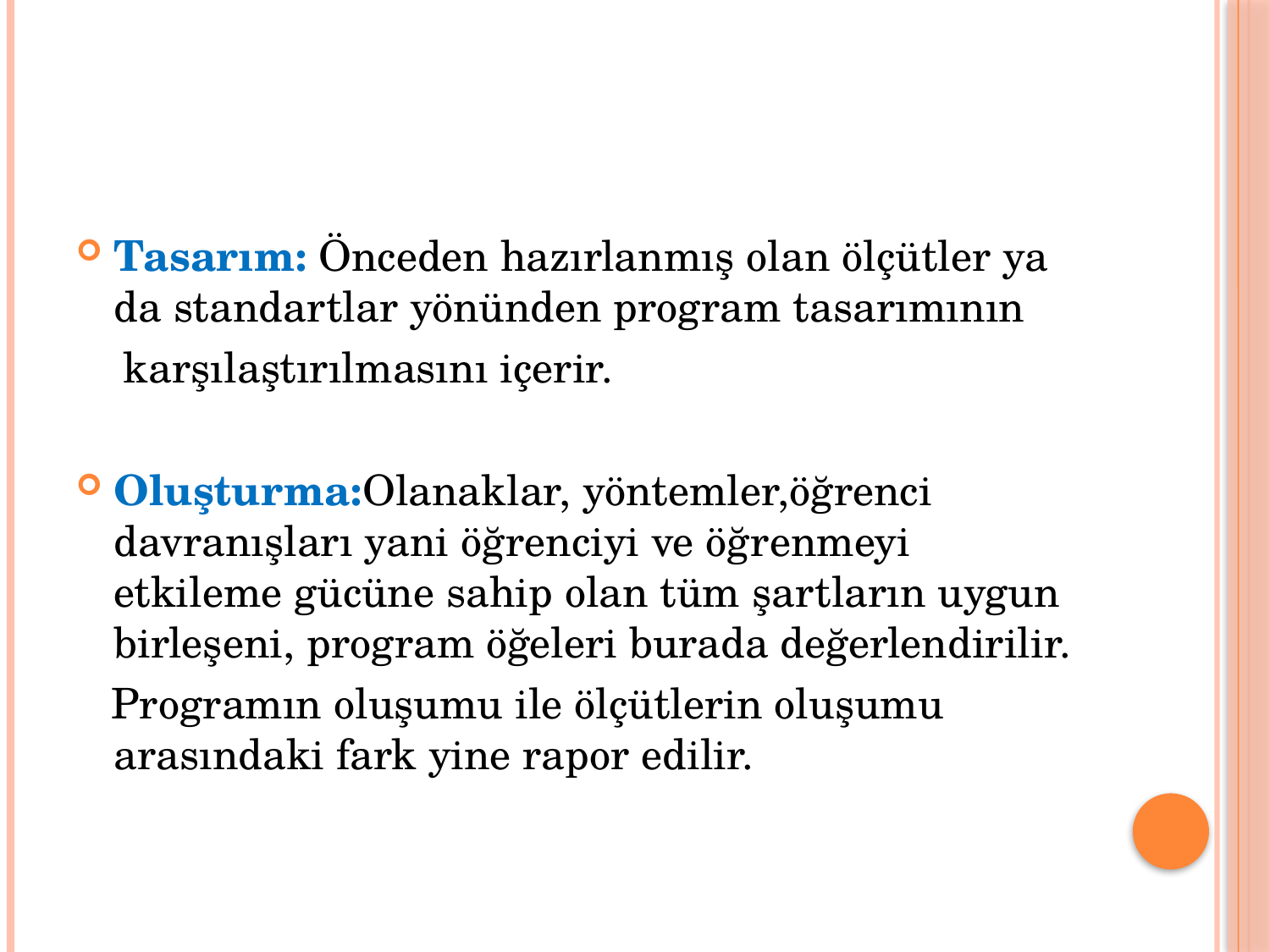

Tasarım: Önceden hazırlanmış olan ölçütler ya da standartlar yönünden program tasarımının
    karşılaştırılmasını içerir.

Oluşturma:Olanaklar, yöntemler,öğrenci davranışları yani öğrenciyi ve öğrenmeyi etkileme gücüne sahip olan tüm şartların uygun birleşeni, program öğeleri burada değerlendirilir.
   Programın oluşumu ile ölçütlerin oluşumu arasındaki fark yine rapor edilir.